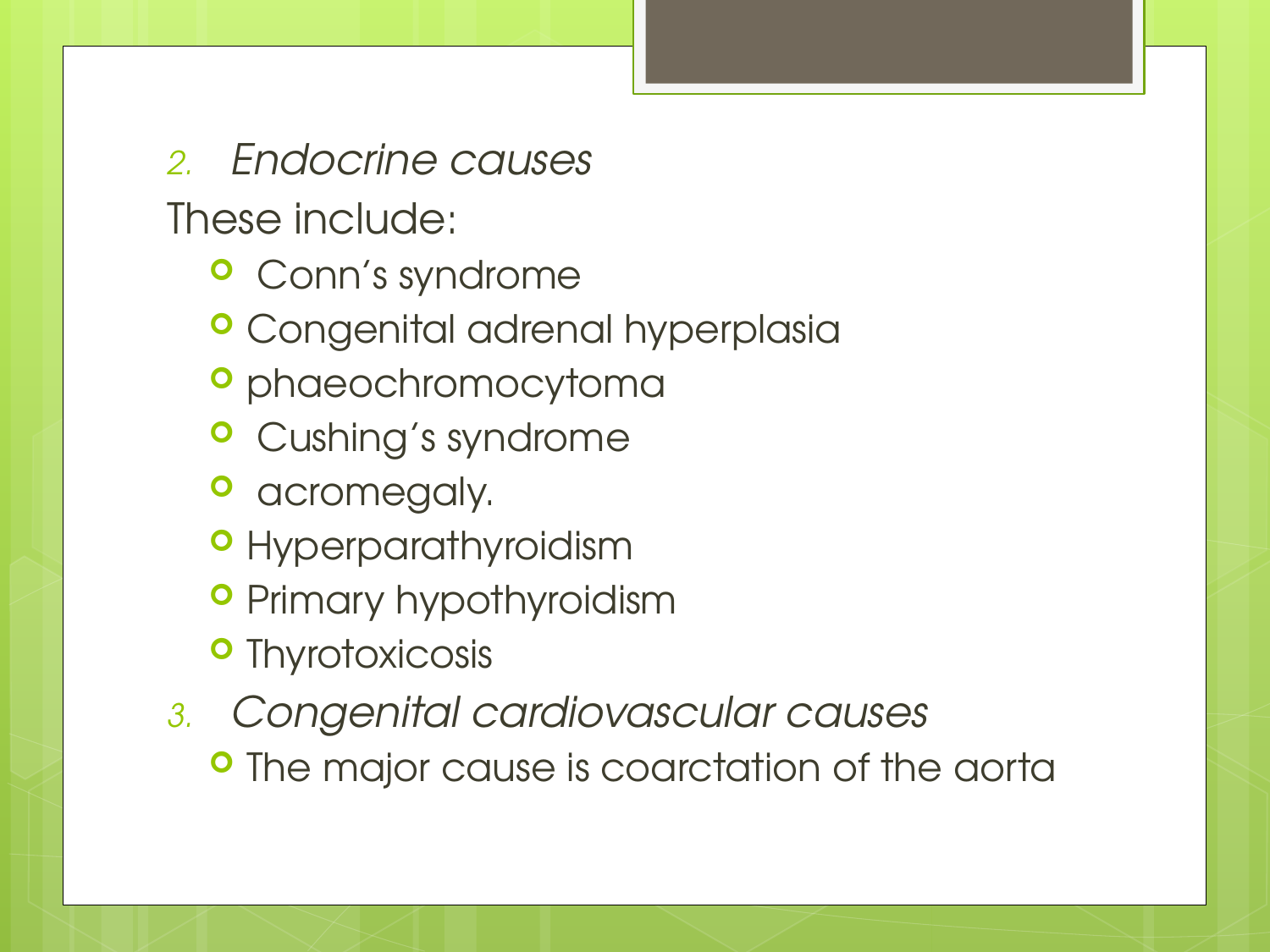

Endocrine causes
These include:
 Conn’s syndrome
Congenital adrenal hyperplasia
phaeochromocytoma
 Cushing’s syndrome
 acromegaly.
Hyperparathyroidism
Primary hypothyroidism
Thyrotoxicosis
Congenital cardiovascular causes
The major cause is coarctation of the aorta